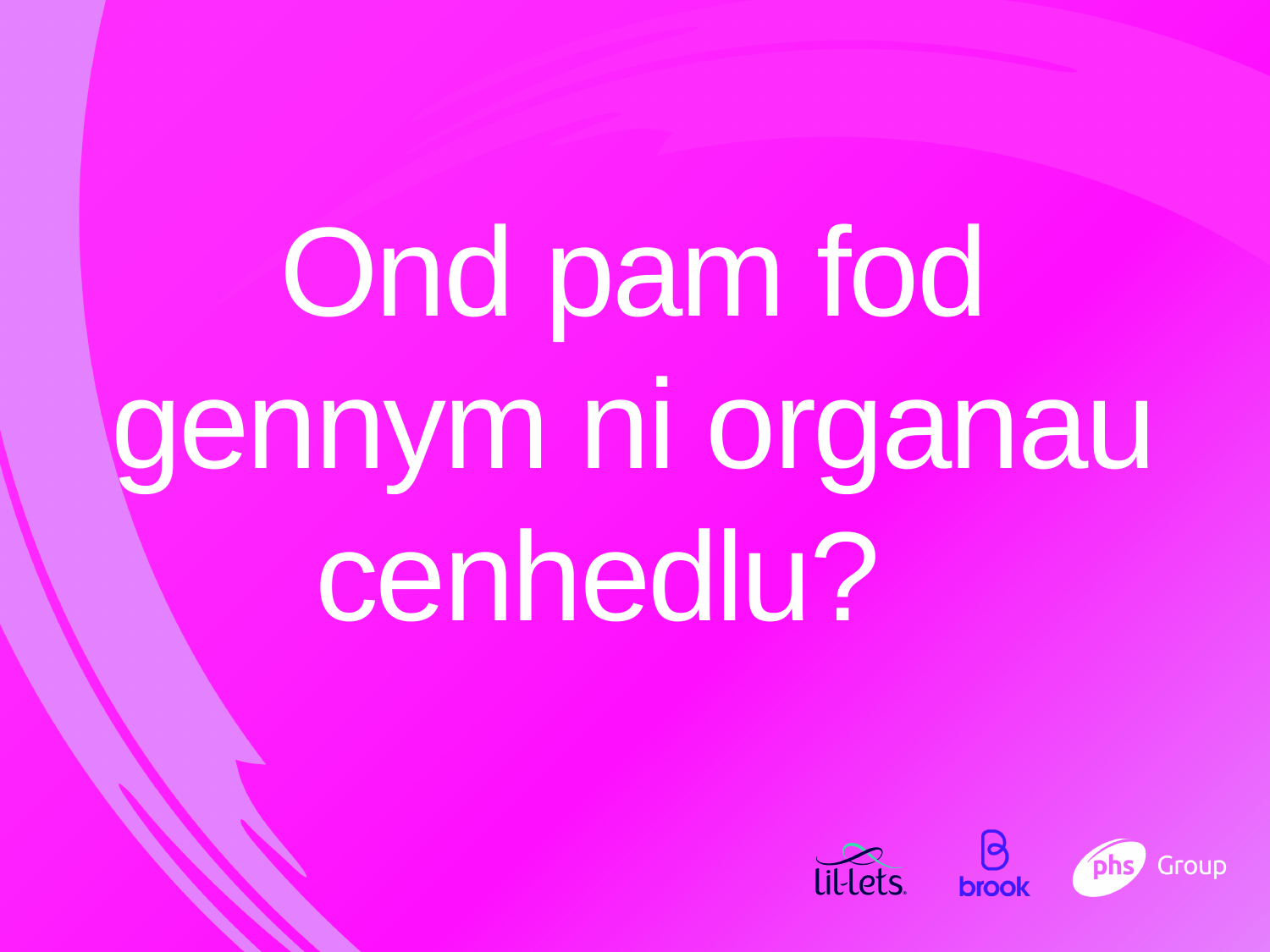

# Ond pam fod gennym ni organau cenhedlu?